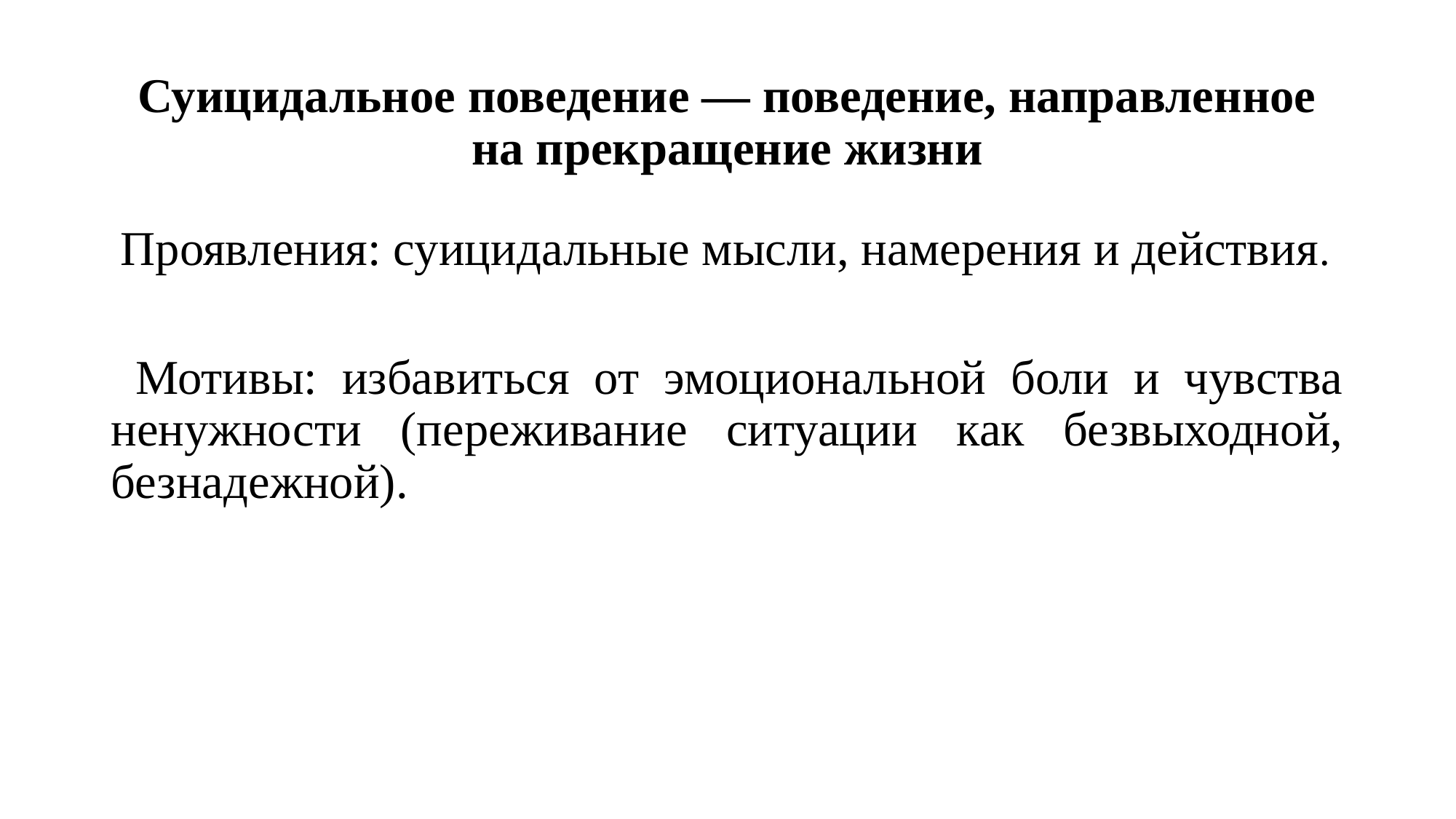

# Суицидальное поведение — поведение, направленное на прекращение жизни
 Проявления: суицидальные мысли, намерения и действия.

 Мотивы: избавиться от эмоциональной боли и чувства ненужности (переживание ситуации как безвыходной, безнадежной).